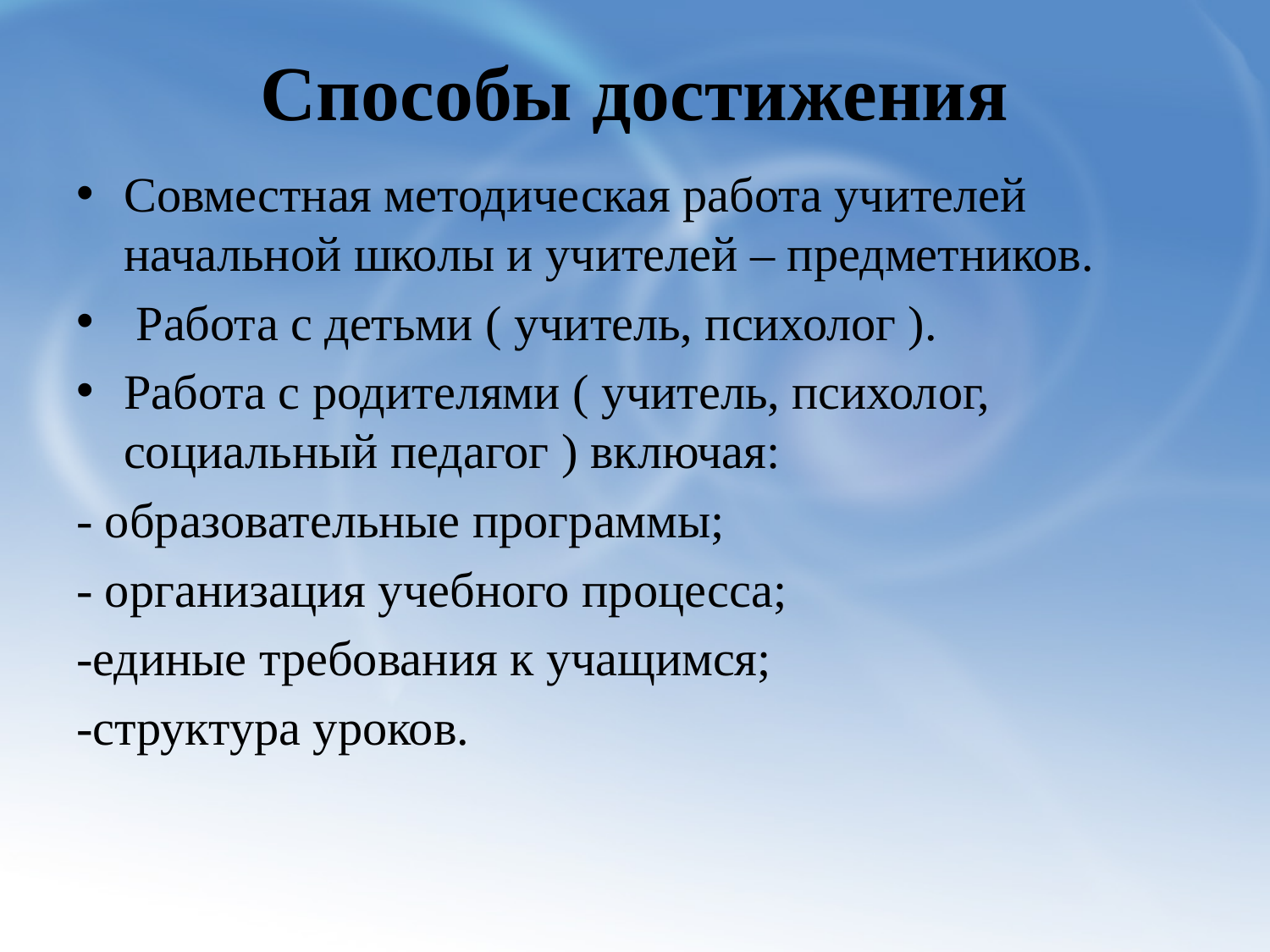

# Способы достижения
Совместная методическая работа учителей начальной школы и учителей – предметников.
 Работа с детьми ( учитель, психолог ).
Работа с родителями ( учитель, психолог, социальный педагог ) включая:
- образовательные программы;
- организация учебного процесса;
-единые требования к учащимся;
-структура уроков.